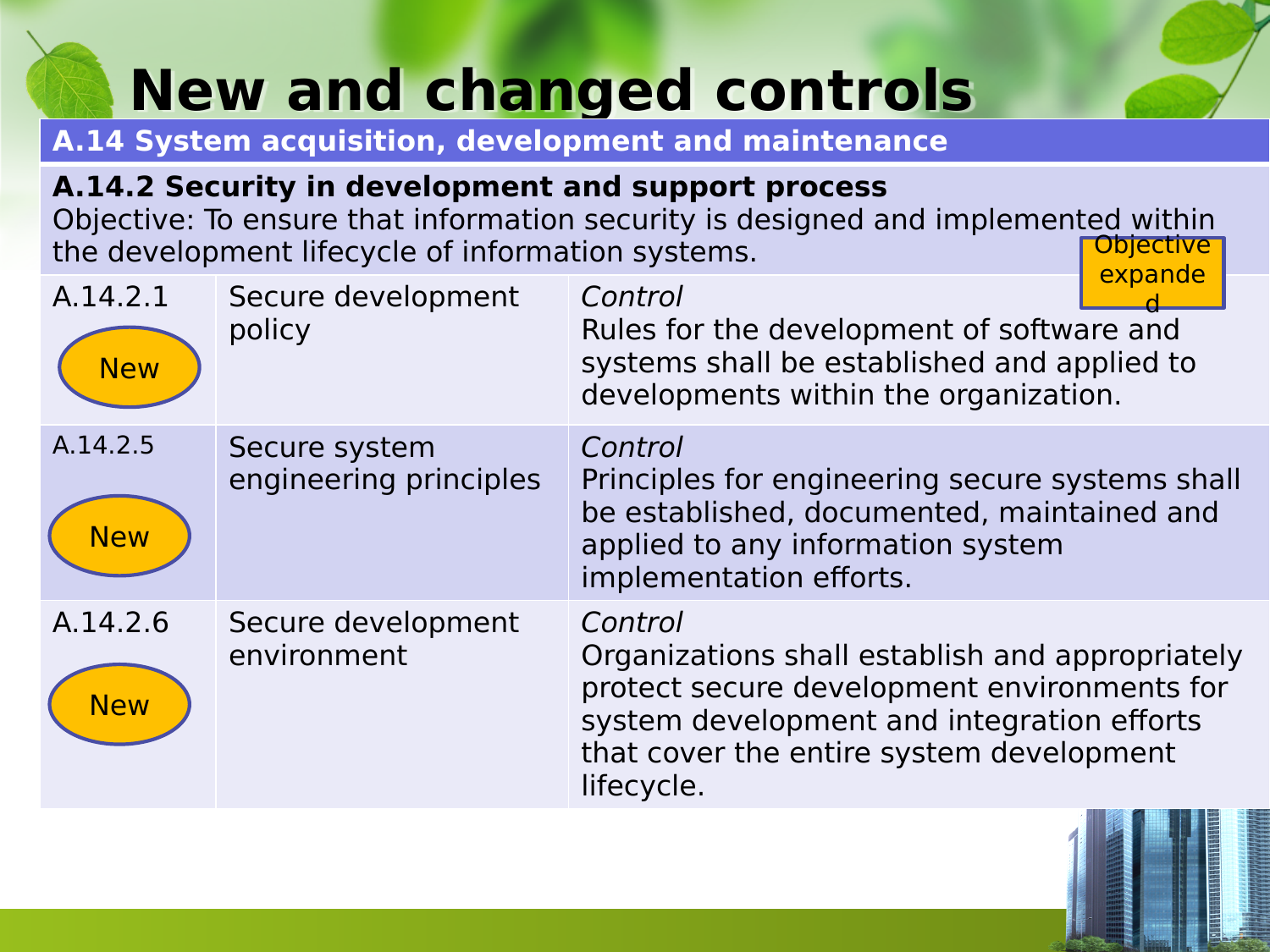

# New and changed controls
| A.14 System acquisition, development and maintenance |  |  |
| --- | --- | --- |
| A.14.2 Security in development and support process Objective: To ensure that information security is designed and implemented within the development lifecycle of information systems. |  |  |
| A.14.2.1 | Secure development policy | Control Rules for the development of software and systems shall be established and applied to developments within the organization. |
| A.14.2.5 | Secure system engineering principles | Control Principles for engineering secure systems shall be established, documented, maintained and applied to any information system implementation efforts. |
| A.14.2.6 | Secure development environment | Control Organizations shall establish and appropriately protect secure development environments for system development and integration efforts that cover the entire system development lifecycle. |
Objective expanded
New
New
New